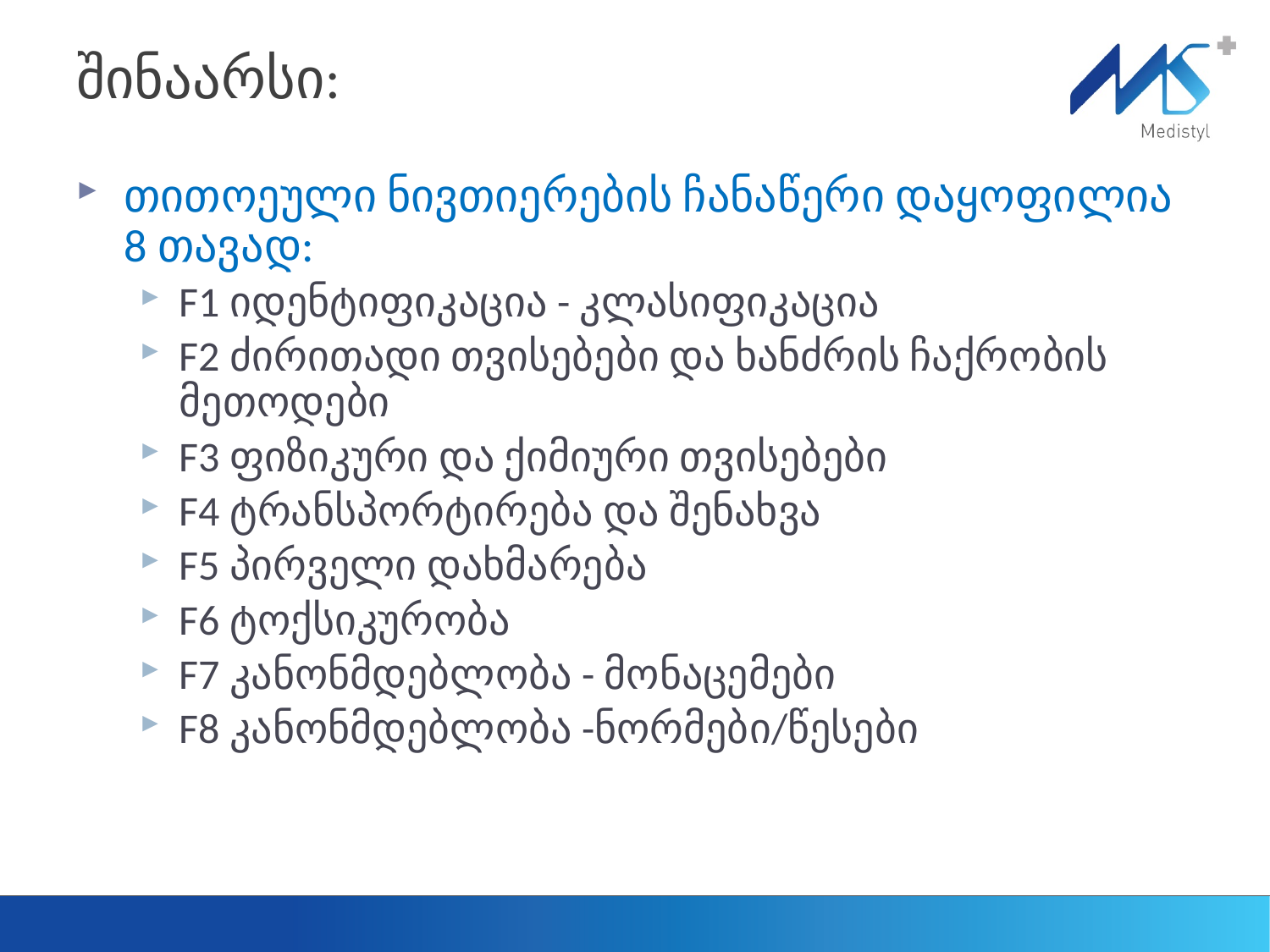

# შინაარსი:
თითოეული ნივთიერების ჩანაწერი დაყოფილია 8 თავად:
F1 იდენტიფიკაცია - კლასიფიკაცია
F2 ძირითადი თვისებები და ხანძრის ჩაქრობის მეთოდები
F3 ფიზიკური და ქიმიური თვისებები
F4 ტრანსპორტირება და შენახვა
F5 პირველი დახმარება
F6 ტოქსიკურობა
F7 კანონმდებლობა - მონაცემები
F8 კანონმდებლობა -ნორმები/წესები

4